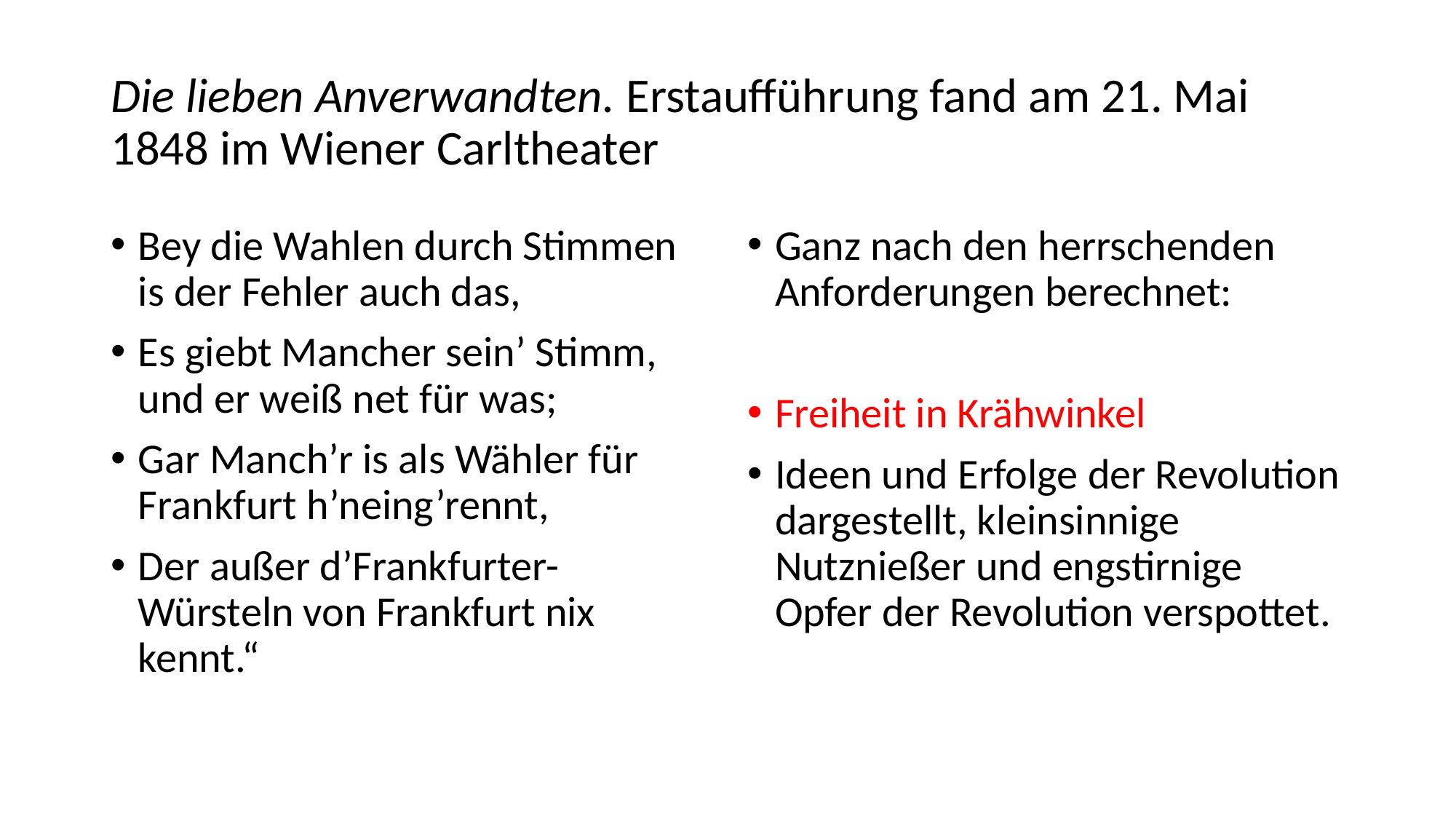

# Die lieben Anverwandten. Erstaufführung fand am 21. Mai 1848 im Wiener Carltheater
Bey die Wahlen durch Stimmen is der Fehler auch das,
Es giebt Mancher sein’ Stimm, und er weiß net für was;
Gar Manch’r is als Wähler für Frankfurt h’neing’rennt,
Der außer d’Frankfurter-Würsteln von Frankfurt nix kennt.“
Ganz nach den herrschenden Anforderungen berechnet:

Freiheit in Krähwinkel
Ideen und Erfolge der Revolution dargestellt, kleinsinnige Nutznießer und engstirnige Opfer der Revolution verspottet.